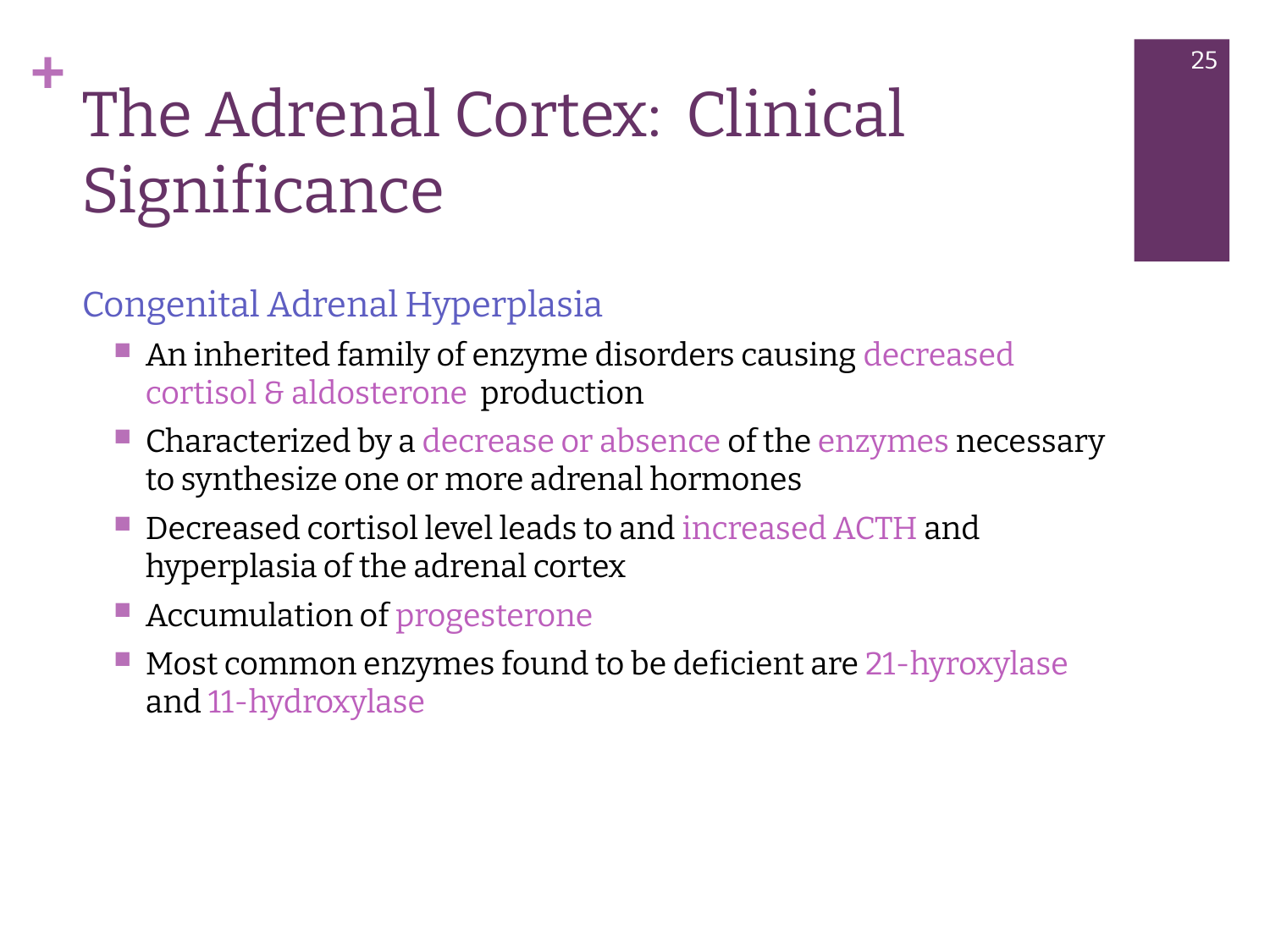

25
# The Adrenal Cortex:  Clinical Significance
Congenital Adrenal Hyperplasia
An inherited family of enzyme disorders causing decreased cortisol & aldosterone  production
Characterized by a decrease or absence of the enzymes necessary to synthesize one or more adrenal hormones
Decreased cortisol level leads to and increased ACTH and hyperplasia of the adrenal cortex
Accumulation of progesterone
Most common enzymes found to be deficient are 21-hyroxylase and 11-hydroxylase